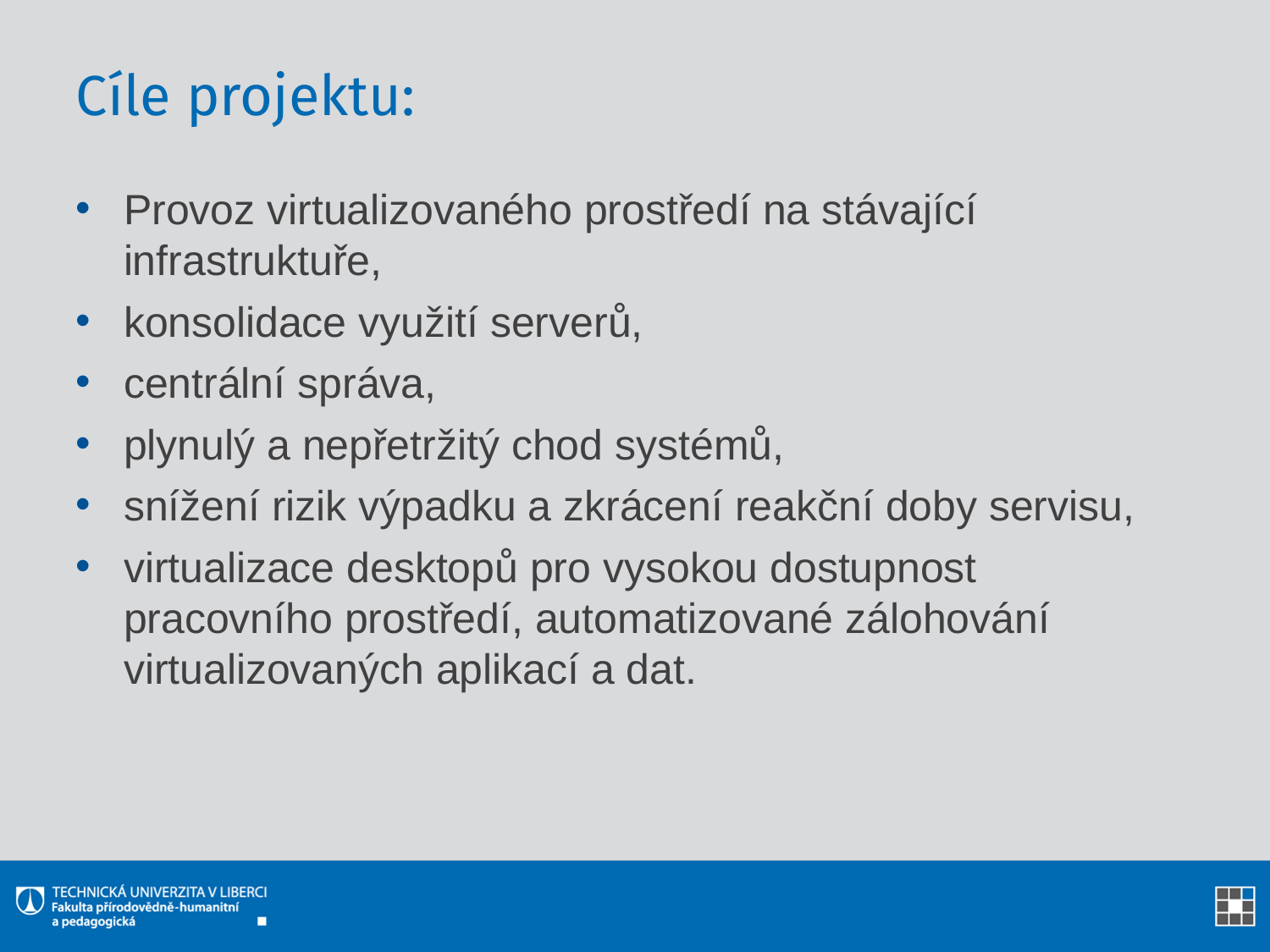

# Cíle projektu:
Provoz virtualizovaného prostředí na stávající infrastruktuře,
konsolidace využití serverů,
centrální správa,
plynulý a nepřetržitý chod systémů,
snížení rizik výpadku a zkrácení reakční doby servisu,
virtualizace desktopů pro vysokou dostupnost pracovního prostředí, automatizované zálohování virtualizovaných aplikací a dat.